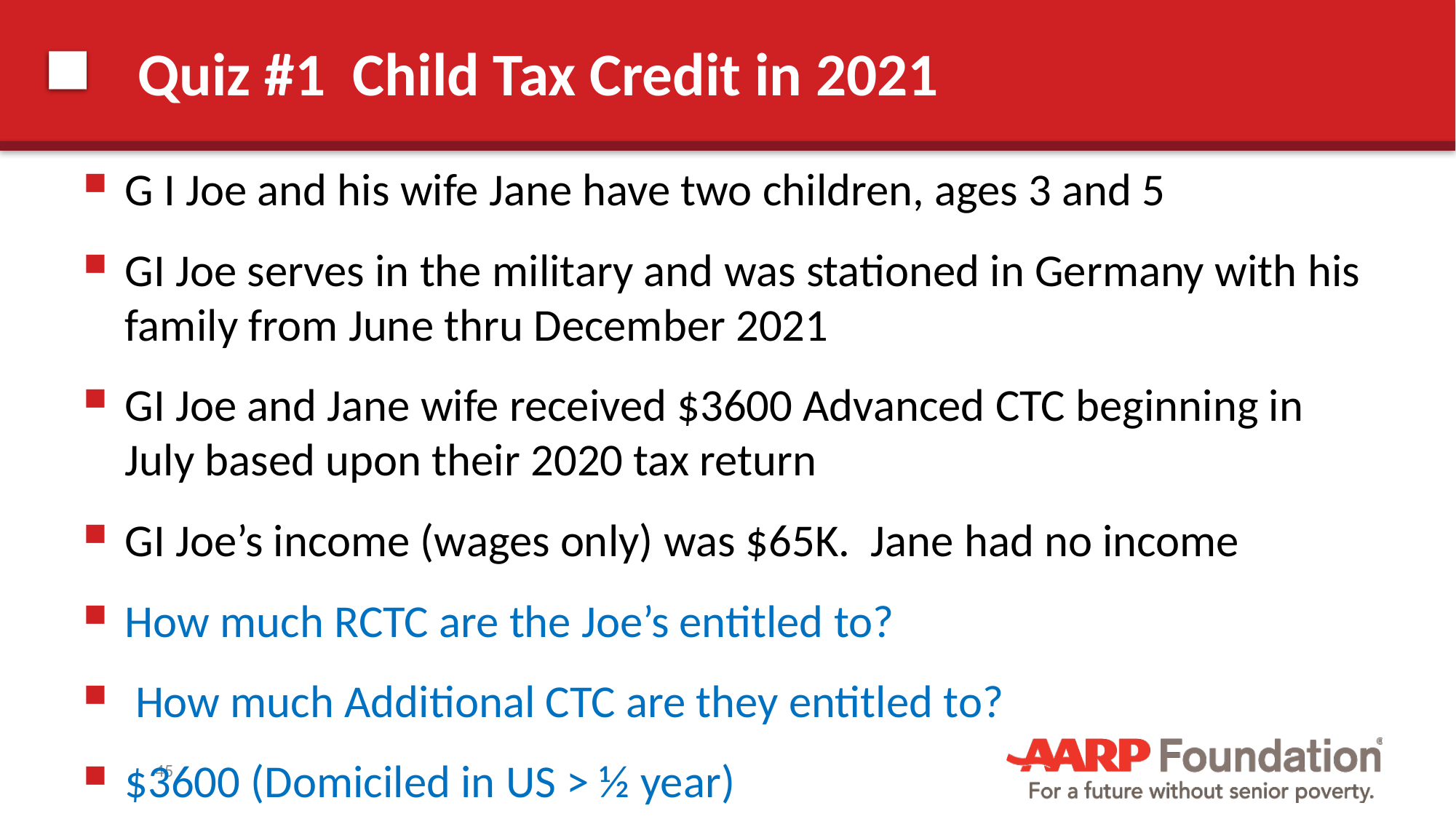

# Quiz #1  Child Tax Credit in 2021
G I Joe and his wife Jane have two children, ages 3 and 5
GI Joe serves in the military and was stationed in Germany with his family from June thru December 2021
GI Joe and Jane wife received $3600 Advanced CTC beginning in July based upon their 2020 tax return
GI Joe’s income (wages only) was $65K.  Jane had no income
How much RCTC are the Joe’s entitled to?
 How much Additional CTC are they entitled to?
$3600 (Domiciled in US > ½ year)
45